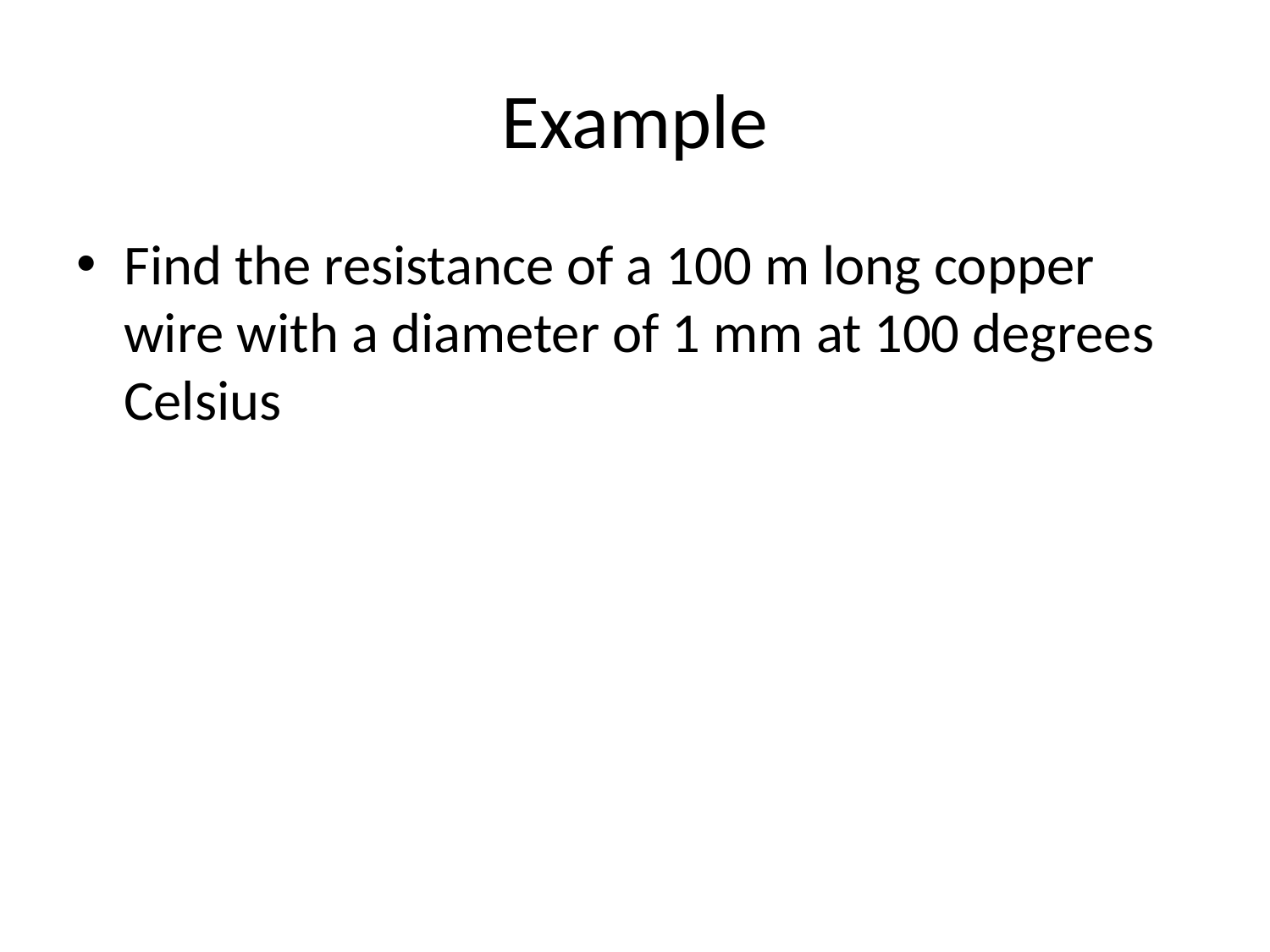

# Example
Find the resistance of a 100 m long copper wire with a diameter of 1 mm at 100 degrees Celsius